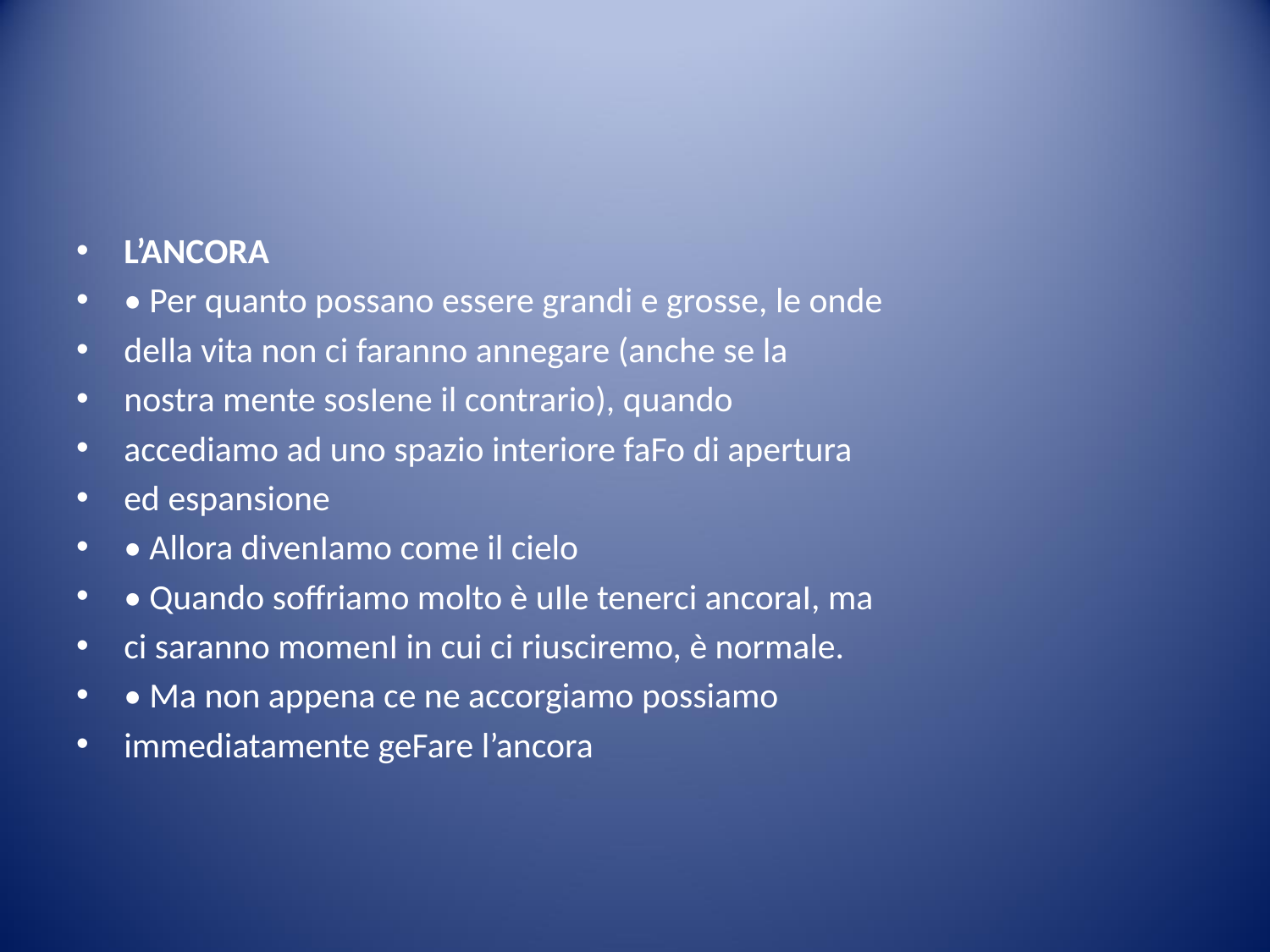

#
L’ANCORA
• Per quanto possano essere grandi e grosse, le onde
della vita non ci faranno annegare (anche se la
nostra mente sosIene il contrario), quando
accediamo ad uno spazio interiore faFo di apertura
ed espansione
• Allora divenIamo come il cielo
• Quando soffriamo molto è uIle tenerci ancoraI, ma
ci saranno momenI in cui ci riusciremo, è normale.
• Ma non appena ce ne accorgiamo possiamo
immediatamente geFare l’ancora